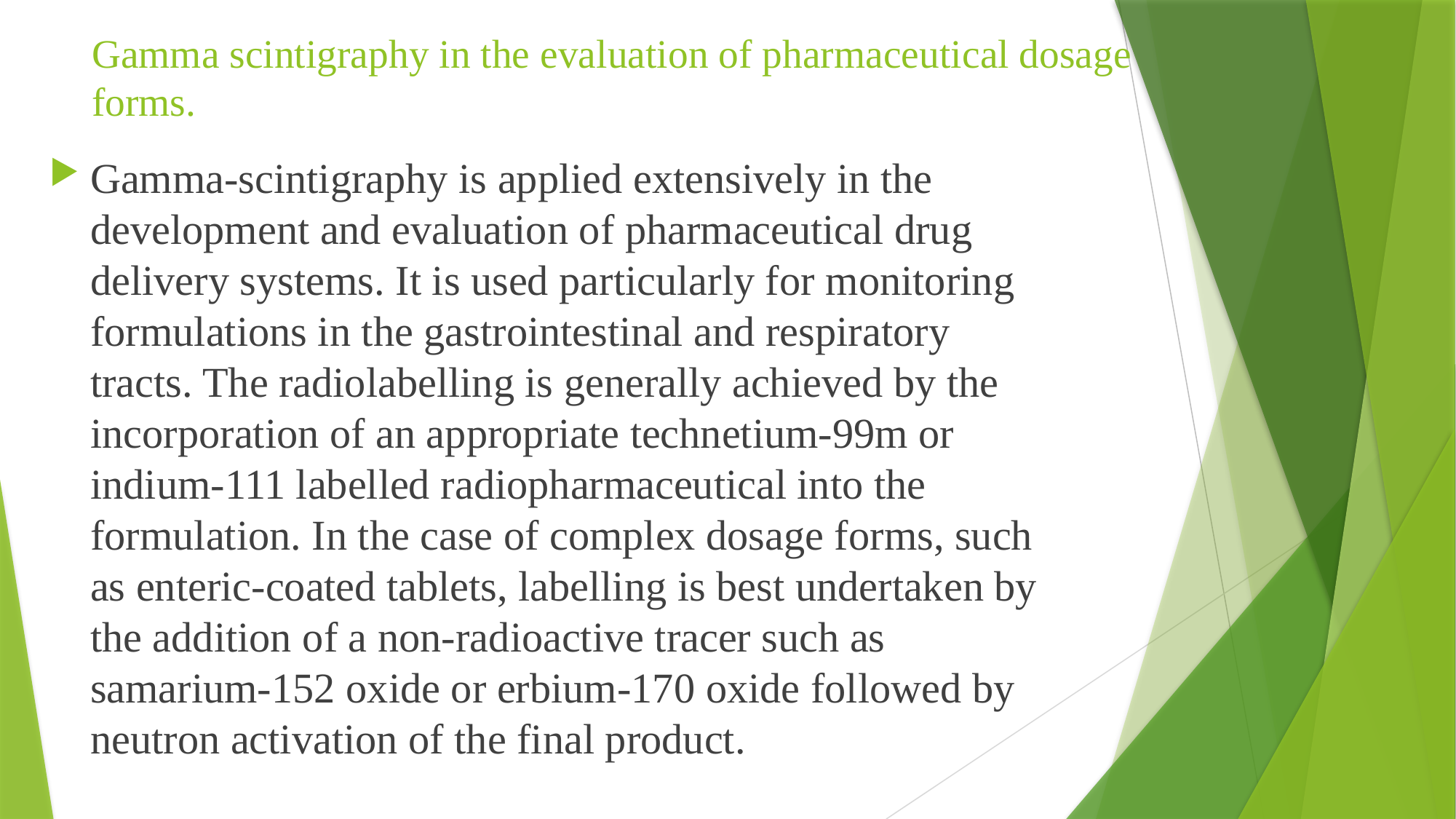

# Gamma scintigraphy in the evaluation of pharmaceutical dosage forms.
Gamma-scintigraphy is applied extensively in the development and evaluation of pharmaceutical drug delivery systems. It is used particularly for monitoring formulations in the gastrointestinal and respiratory tracts. The radiolabelling is generally achieved by the incorporation of an appropriate technetium-99m or indium-111 labelled radiopharmaceutical into the formulation. In the case of complex dosage forms, such as enteric-coated tablets, labelling is best undertaken by the addition of a non-radioactive tracer such as samarium-152 oxide or erbium-170 oxide followed by neutron activation of the final product.